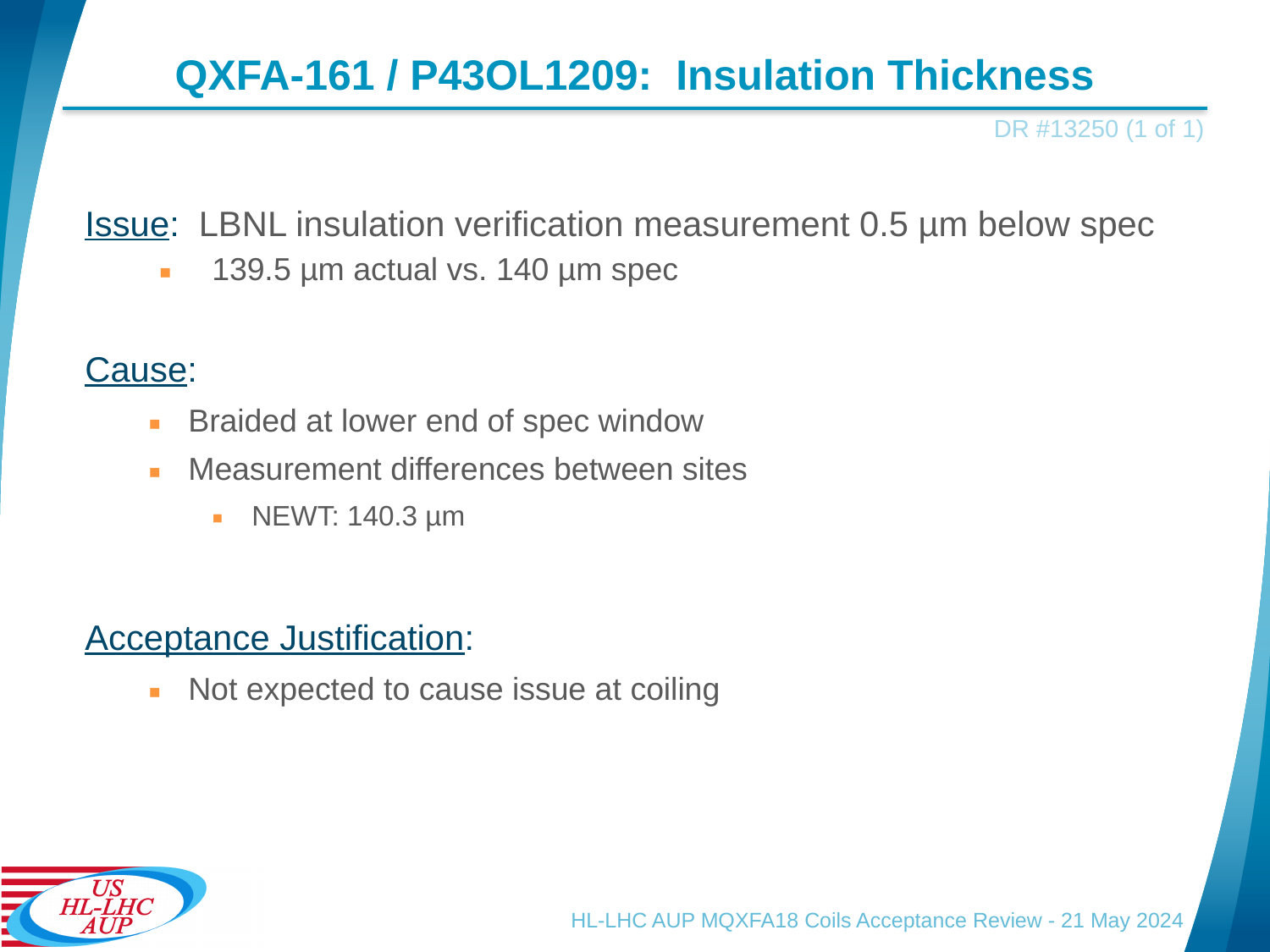

# QXFA-161 / P43OL1209:  Insulation Thickness
DR #13250 (1 of 1)
Issue:  LBNL insulation verification measurement 0.5 µm below spec
139.5 µm actual vs. 140 µm spec

Cause:
Braided at lower end of spec window
Measurement differences between sites
NEWT: 140.3 µm

Acceptance Justification:
Not expected to cause issue at coiling
HL-LHC AUP MQXFA18 Coils Acceptance Review - 21 May 2024